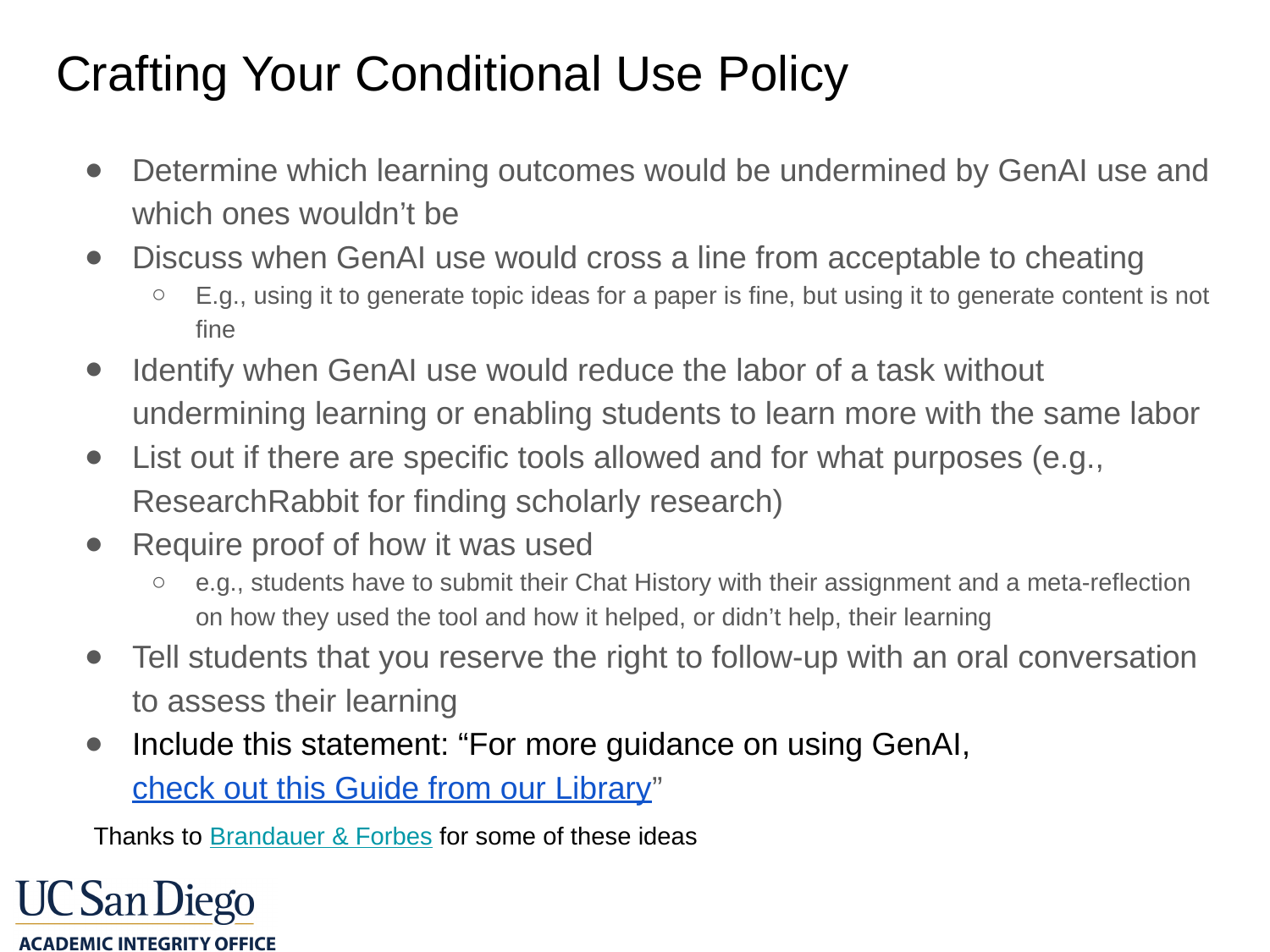

# Crafting Your Conditional Use Policy
Determine which learning outcomes would be undermined by GenAI use and which ones wouldn’t be
Discuss when GenAI use would cross a line from acceptable to cheating
E.g., using it to generate topic ideas for a paper is fine, but using it to generate content is not fine
Identify when GenAI use would reduce the labor of a task without undermining learning or enabling students to learn more with the same labor
List out if there are specific tools allowed and for what purposes (e.g., ResearchRabbit for finding scholarly research)
Require proof of how it was used
e.g., students have to submit their Chat History with their assignment and a meta-reflection on how they used the tool and how it helped, or didn’t help, their learning
Tell students that you reserve the right to follow-up with an oral conversation to assess their learning
Include this statement: “For more guidance on using GenAI, check out this Guide from our Library”
Thanks to Brandauer & Forbes for some of these ideas